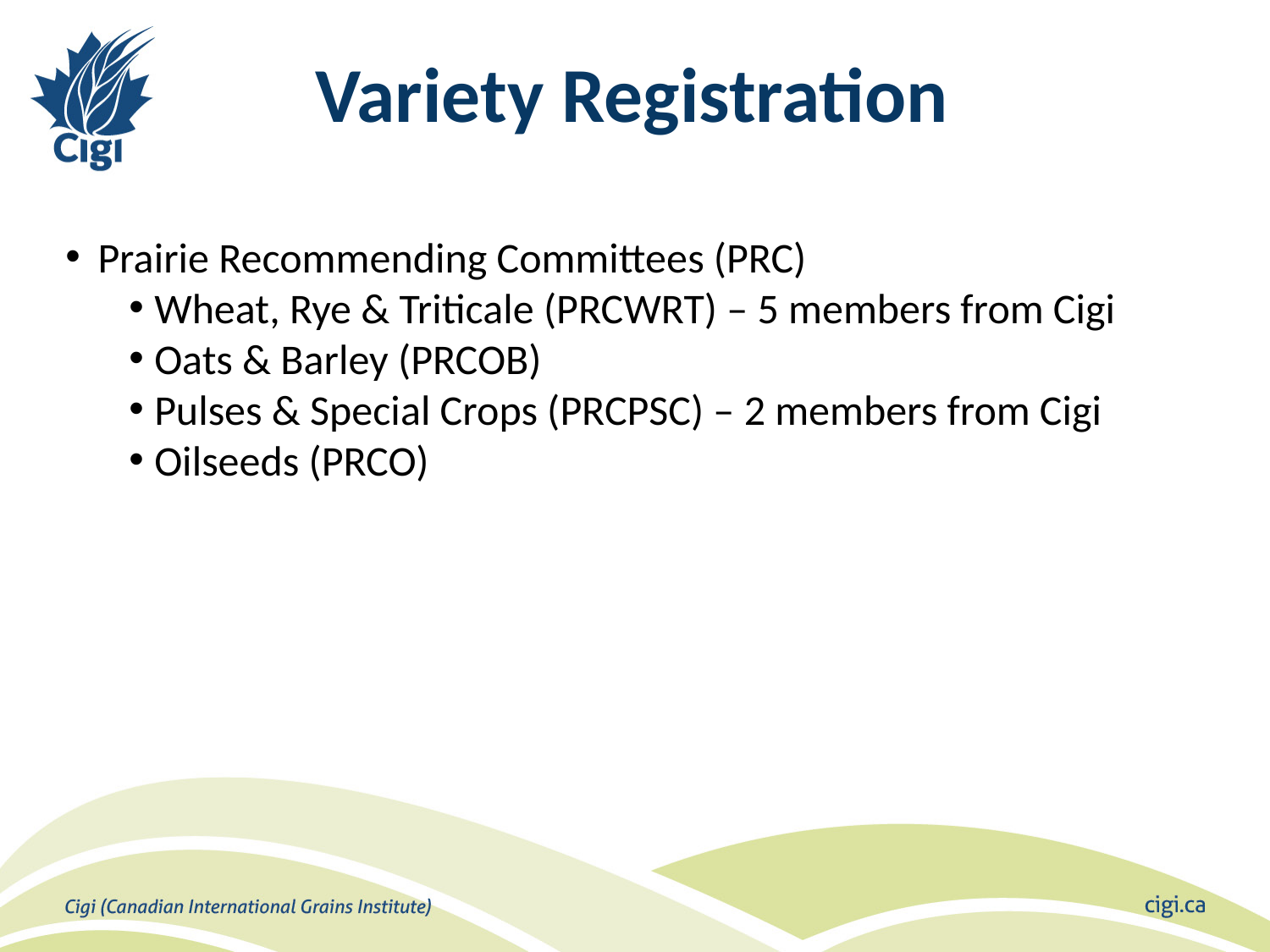

# Variety Registration
Prairie Recommending Committees (PRC)
Wheat, Rye & Triticale (PRCWRT) – 5 members from Cigi
Oats & Barley (PRCOB)
Pulses & Special Crops (PRCPSC) – 2 members from Cigi
Oilseeds (PRCO)